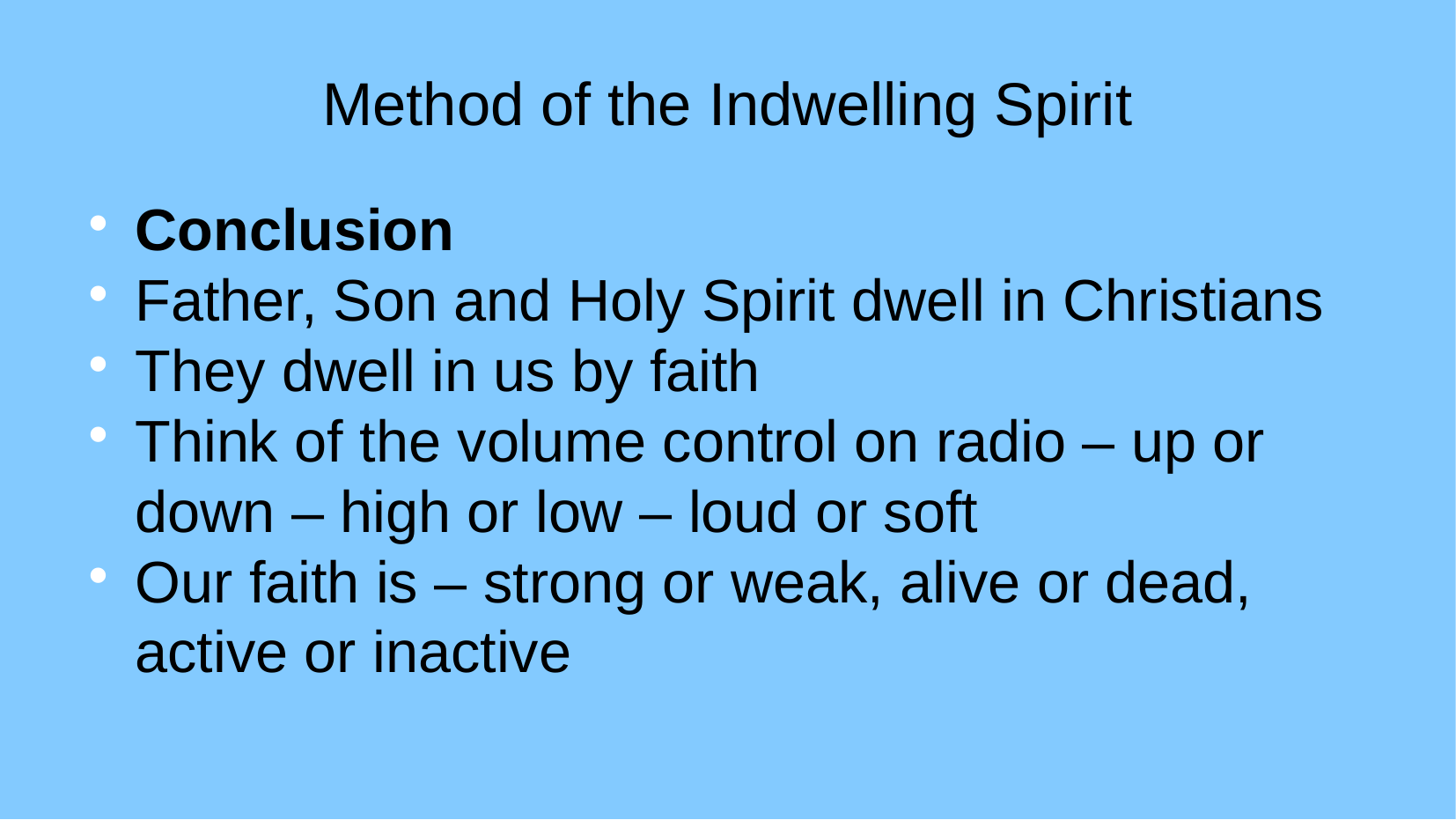

Method of the Indwelling Spirit
Conclusion
Father, Son and Holy Spirit dwell in Christians
They dwell in us by faith
Think of the volume control on radio – up or down – high or low – loud or soft
Our faith is – strong or weak, alive or dead, active or inactive